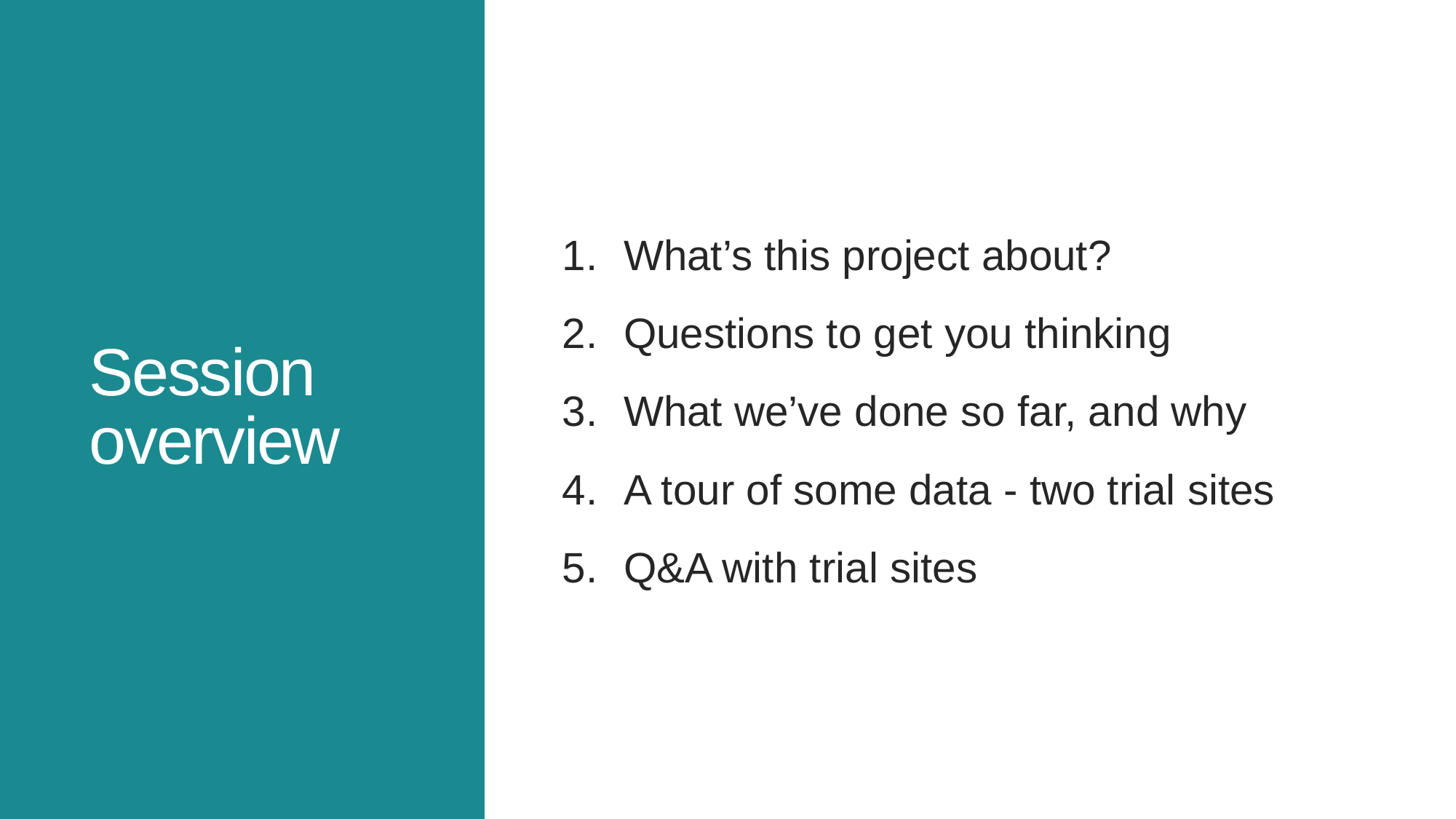

# Session overview
What’s this project about?
Questions to get you thinking
What we’ve done so far, and why
A tour of some data - two trial sites
Q&A with trial sites